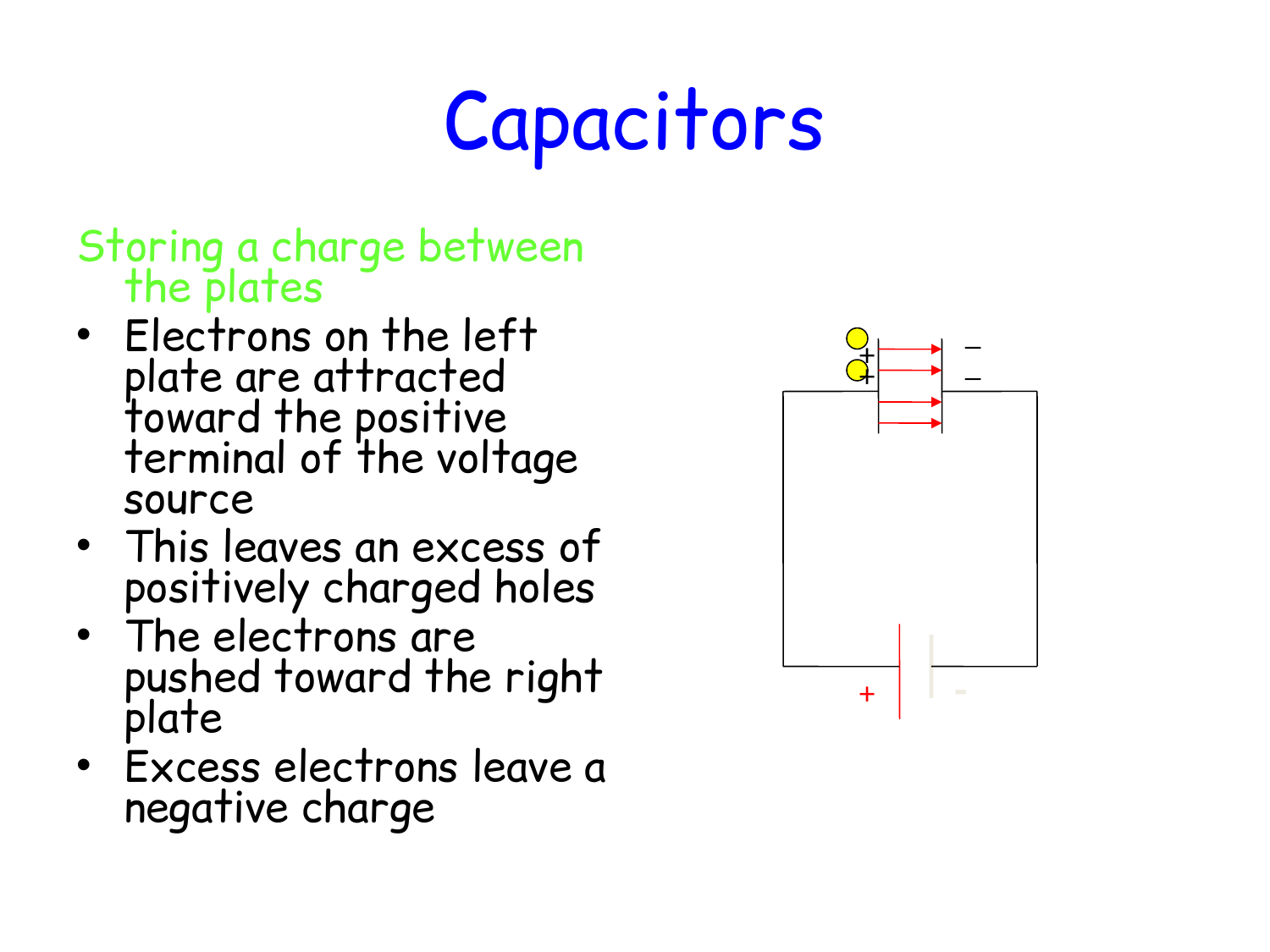

# Capacitors
Storing a charge between the plates
Electrons on the left plate are attracted toward the positive terminal of the voltage source
This leaves an excess of positively charged holes
The electrons are pushed toward the right plate
Excess electrons leave a negative charge

_
+

_
+

-

+